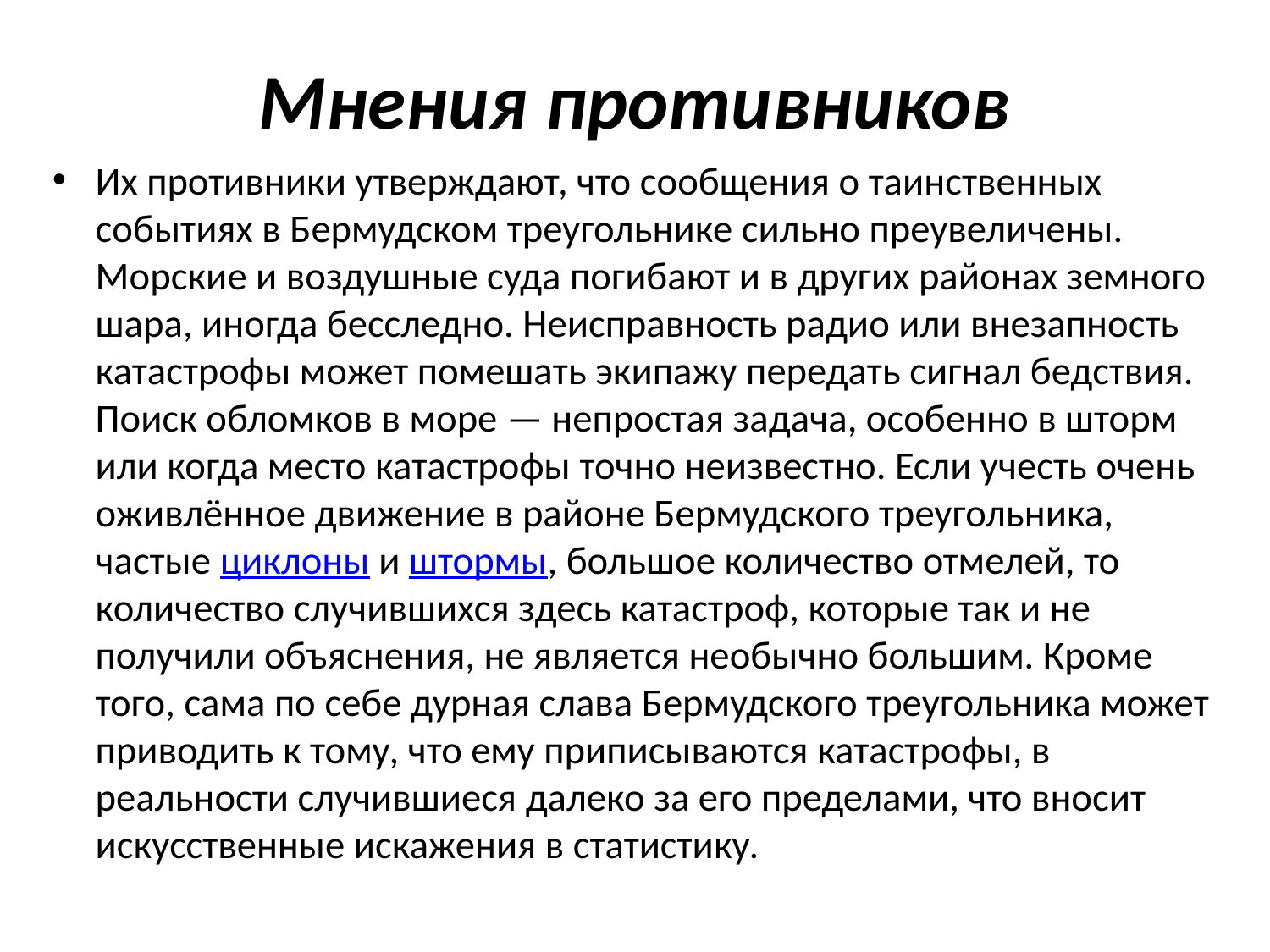

# Мнения противников
Их противники утверждают, что сообщения о таинственных событиях в Бермудском треугольнике сильно преувеличены. Морские и воздушные суда погибают и в других районах земного шара, иногда бесследно. Неисправность радио или внезапность катастрофы может помешать экипажу передать сигнал бедствия. Поиск обломков в море — непростая задача, особенно в шторм или когда место катастрофы точно неизвестно. Если учесть очень оживлённое движение в районе Бермудского треугольника, частые циклоны и штормы, большое количество отмелей, то количество случившихся здесь катастроф, которые так и не получили объяснения, не является необычно большим. Кроме того, сама по себе дурная слава Бермудского треугольника может приводить к тому, что ему приписываются катастрофы, в реальности случившиеся далеко за его пределами, что вносит искусственные искажения в статистику.